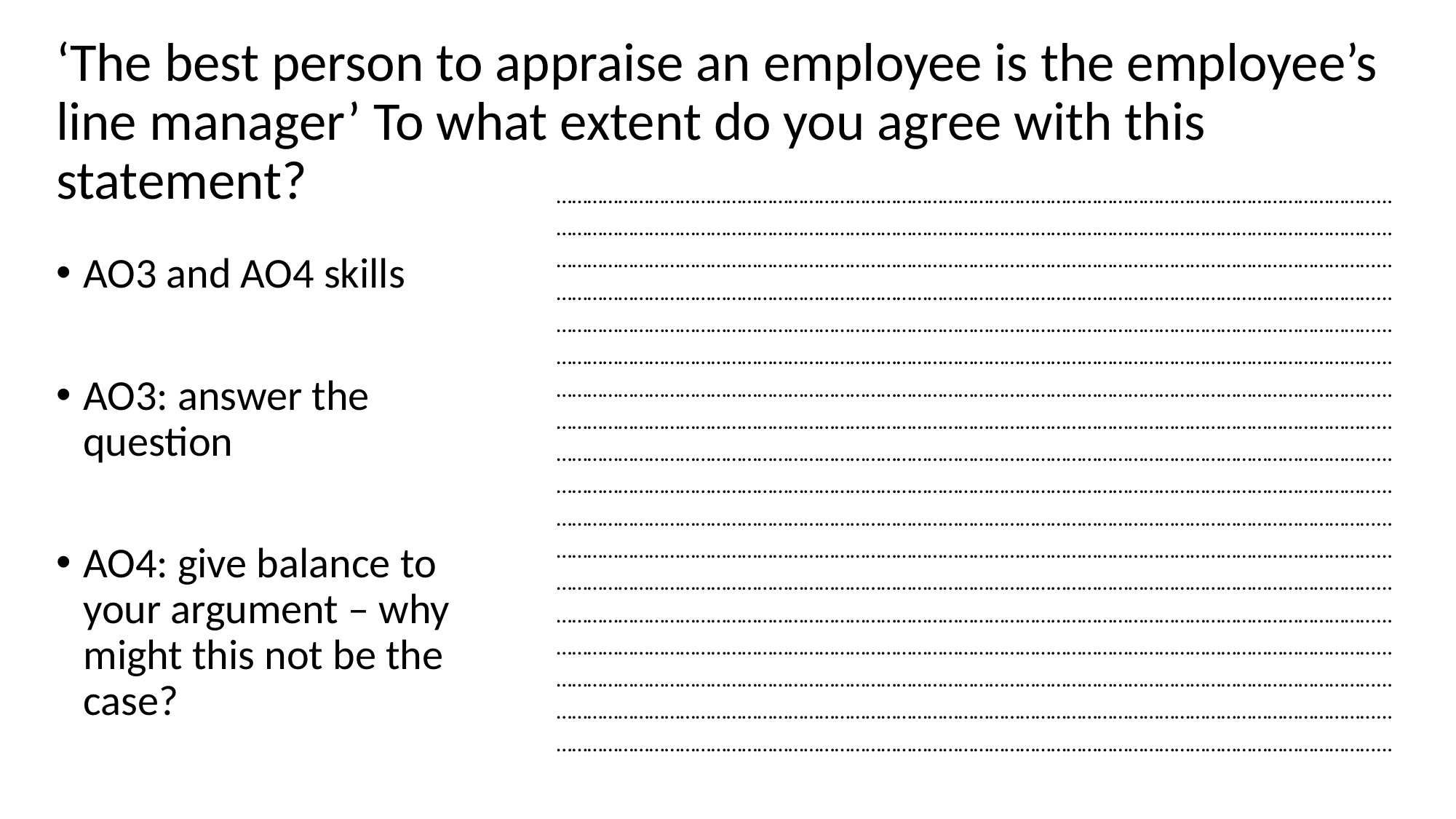

# ‘The best person to appraise an employee is the employee’s line manager’ To what extent do you agree with this statement?

……………………………………………………………………………………………………………………………………………...
……………………………………………………………………………………………………………………………………………...
……………………………………………………………………………………………………………………………………………...
……………………………………………………………………………………………………………………………………………...
……………………………………………………………………………………………………………………………………………...
……………………………………………………………………………………………………………………………………………...
……………………………………………………………………………………………………………………………………………...
……………………………………………………………………………………………………………………………………………...
……………………………………………………………………………………………………………………………………………...
……………………………………………………………………………………………………………………………………………...
……………………………………………………………………………………………………………………………………………...
……………………………………………………………………………………………………………………………………………...
……………………………………………………………………………………………………………………………………………...
……………………………………………………………………………………………………………………………………………...
……………………………………………………………………………………………………………………………………………...
……………………………………………………………………………………………………………………………………………...
……………………………………………………………………………………………………………………………………………...
……………………………………………………………………………………………………………………………………………...

AO3 and AO4 skills

AO3: answer the question

AO4: give balance to your argument – why might this not be the case?